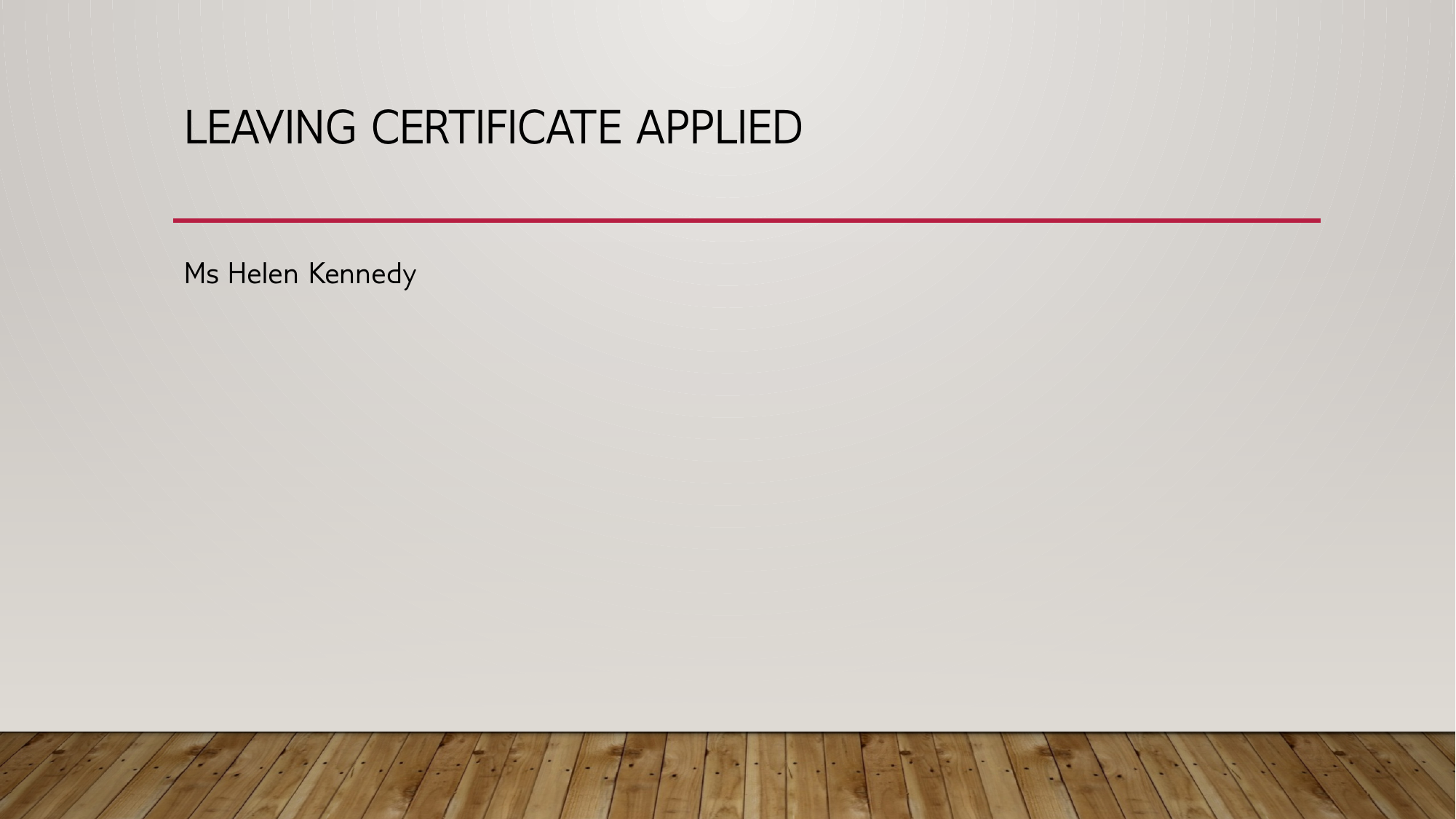

# Leaving Certificate Applied
Ms Helen Kennedy